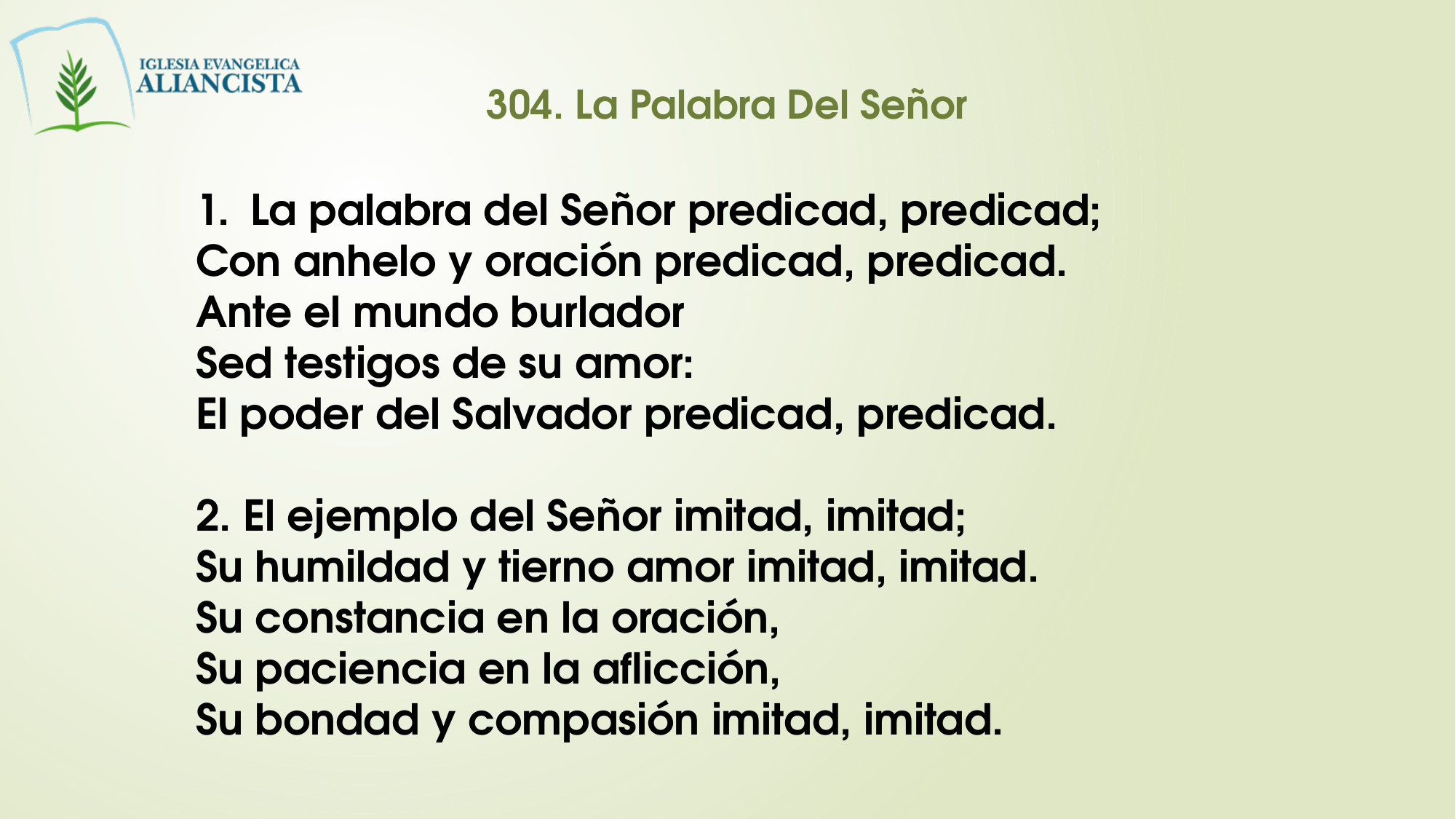

304. La Palabra Del Señor
La palabra del Señor predicad, predicad;
Con anhelo y oración predicad, predicad.
Ante el mundo burlador
Sed testigos de su amor:
El poder del Salvador predicad, predicad.

2. El ejemplo del Señor imitad, imitad;
Su humildad y tierno amor imitad, imitad.
Su constancia en la oración,
Su paciencia en la aflicción,
Su bondad y compasión imitad, imitad.